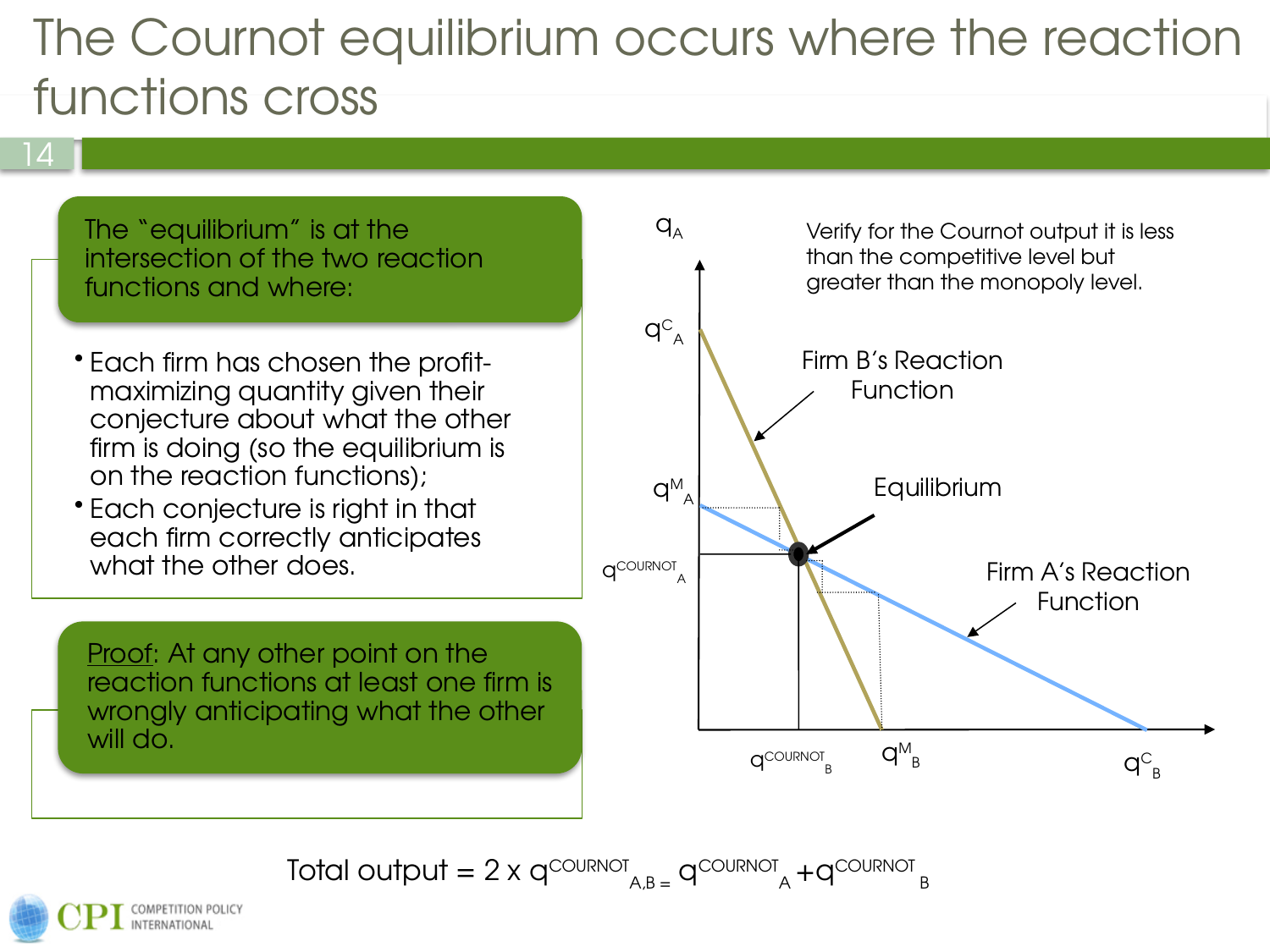

# The Cournot equilibrium occurs where the reaction functions cross
Each firm has chosen the profit-maximizing quantity given their conjecture about what the other firm is doing (so the equilibrium is on the reaction functions);
Each conjecture is right in that each firm correctly anticipates what the other does.
The “equilibrium” is at the intersection of the two reaction functions and where:
Proof: At any other point on the reaction functions at least one firm is wrongly anticipating what the other will do.
qA

Firm B’s Reaction Function

Equilibrium
qMA

Firm A’s Reaction Function

qMB
qCOURNOTB
qCB

Verify for the Cournot output it is less than the competitive level but  greater than the monopoly level.
qCA

qCOURNOTA

Total output = 2 x qCOURNOTA,B = qCOURNOTA +qCOURNOT B